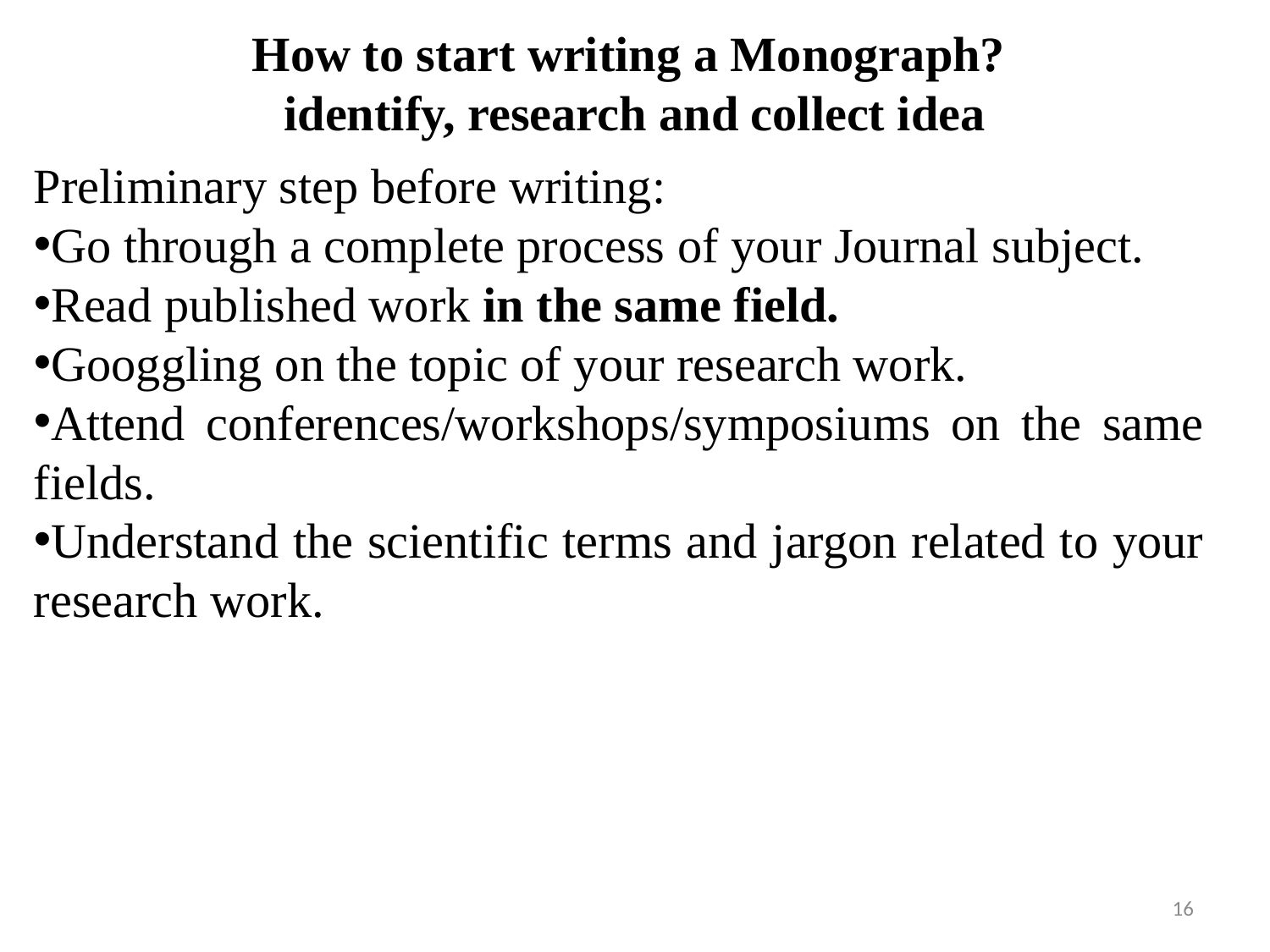

# How to start writing a Monograph? identify, research and collect idea
Preliminary step before writing:
Go through a complete process of your Journal subject.
Read published work in the same field.
Googgling on the topic of your research work.
Attend conferences/workshops/symposiums on the same fields.
Understand the scientific terms and jargon related to your research work.
16